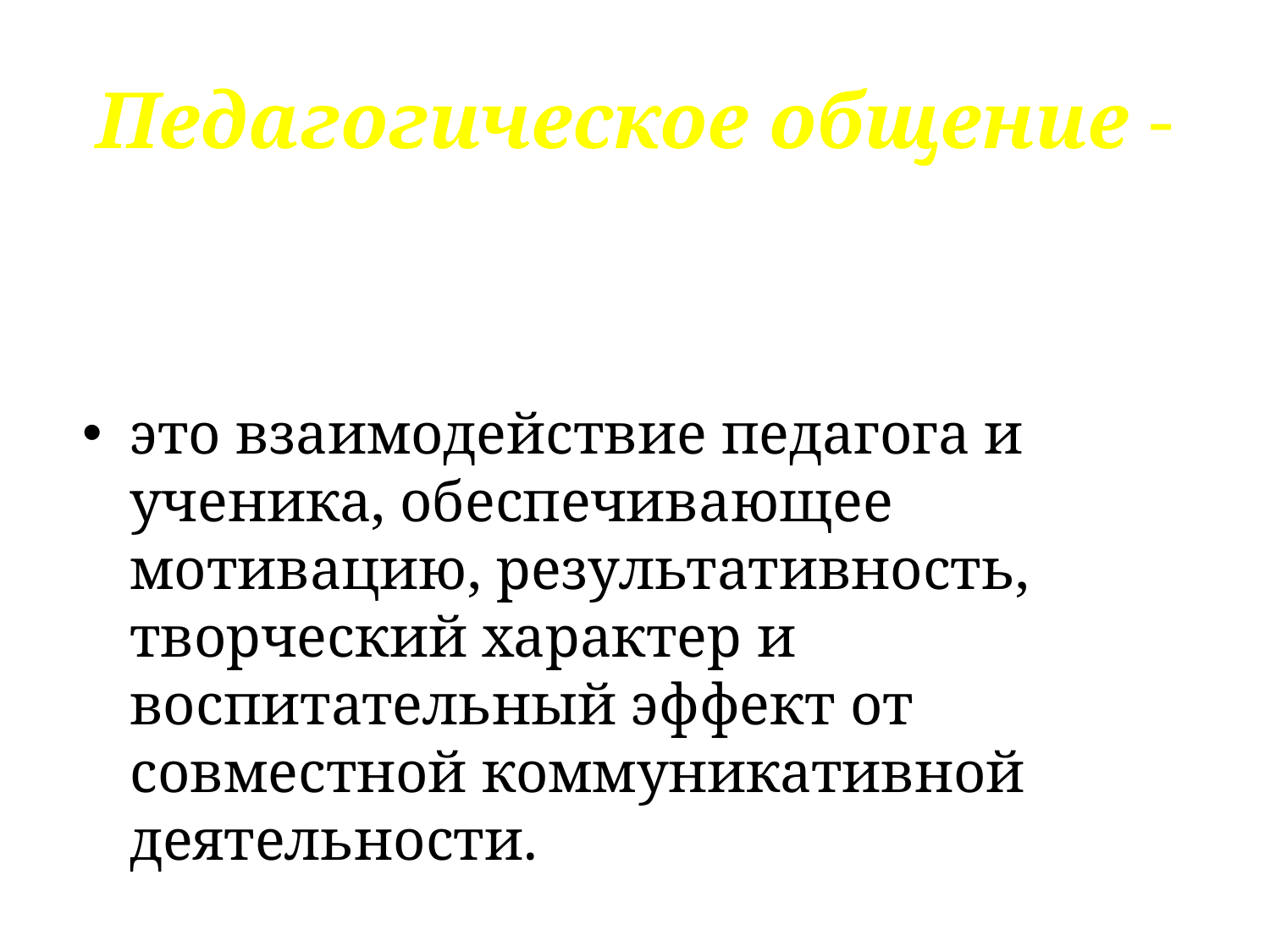

# Педагогическое общение -
это взаимодействие педагога и ученика, обеспечивающее мотивацию, результативность, творческий характер и воспитательный эффект от совместной коммуникативной деятельности.